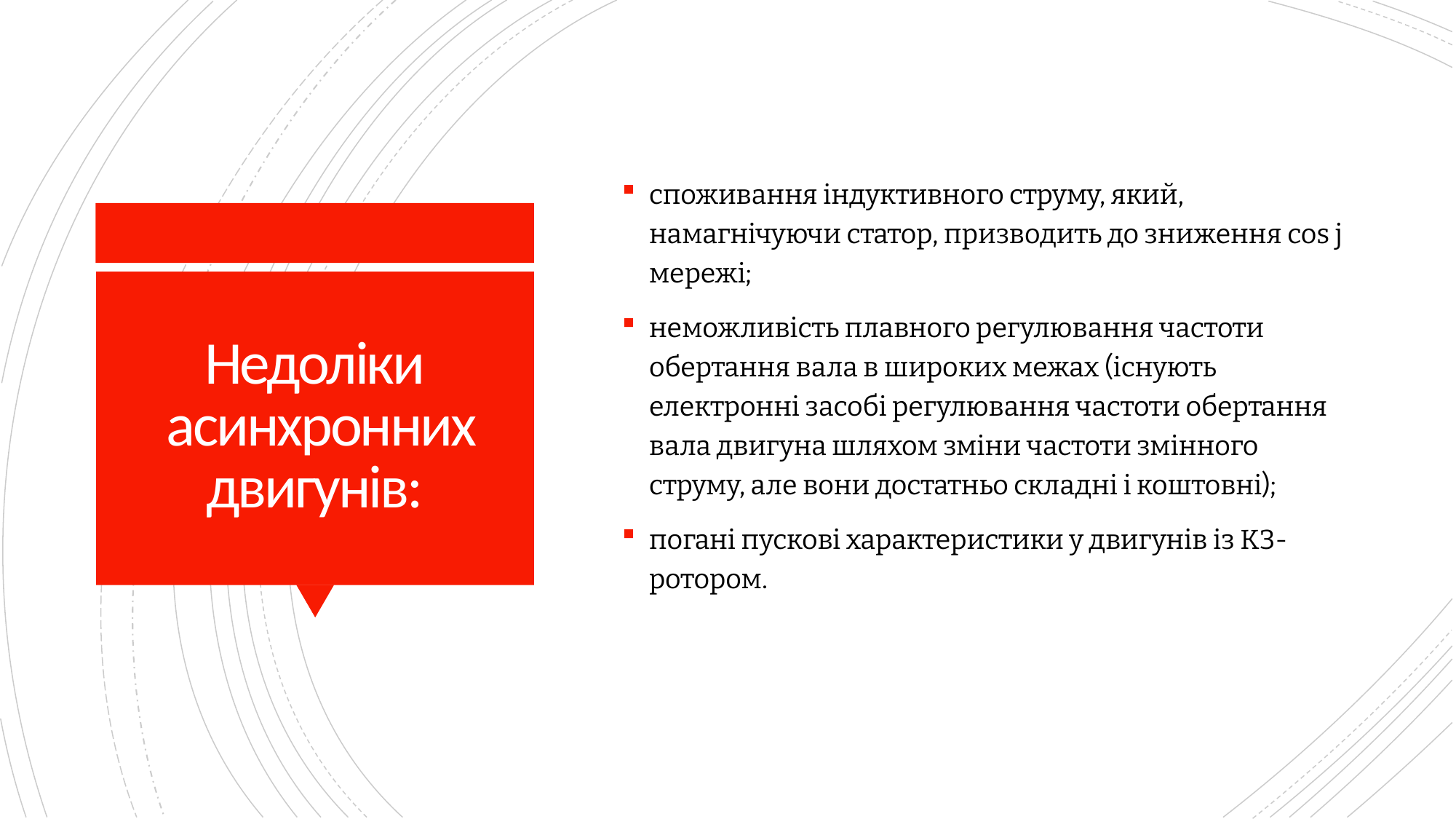

споживання індуктивного струму, який, намагнічуючи статор, призводить до зниження cos j мережі;
неможливість плавного регулювання частоти обертання вала в широких межах (існують електронні засобі регулювання частоти обертання вала двигуна шляхом зміни частоти змінного струму, але вони достатньо складні і коштовні);
погані пускові характеристики у двигунів із КЗ-ротором.

# Недоліки  асинхронних двигунів: